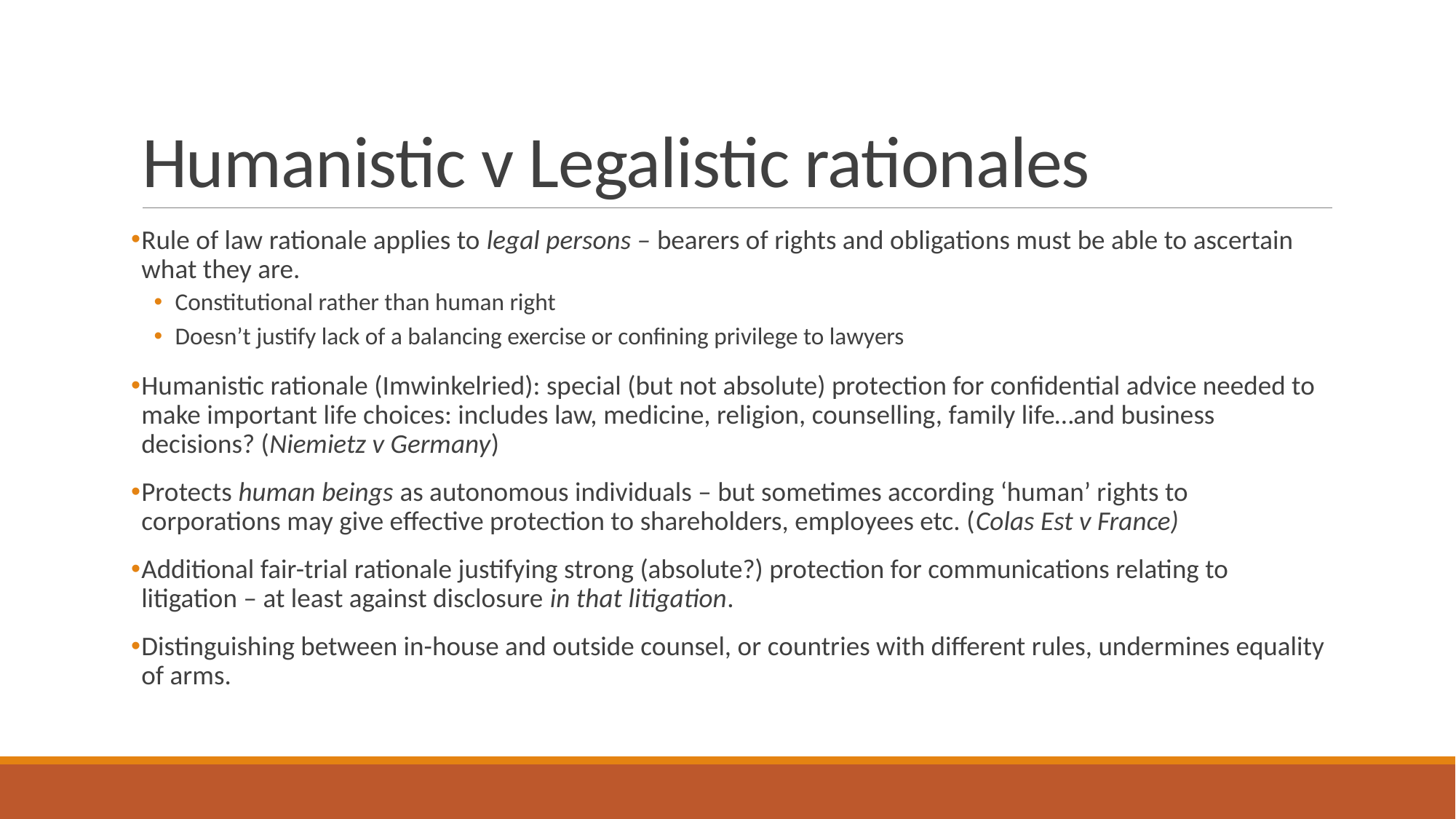

# Humanistic v Legalistic rationales
Rule of law rationale applies to legal persons – bearers of rights and obligations must be able to ascertain what they are.
Constitutional rather than human right
Doesn’t justify lack of a balancing exercise or confining privilege to lawyers
Humanistic rationale (Imwinkelried): special (but not absolute) protection for confidential advice needed to make important life choices: includes law, medicine, religion, counselling, family life…and business decisions? (Niemietz v Germany)
Protects human beings as autonomous individuals – but sometimes according ‘human’ rights to corporations may give effective protection to shareholders, employees etc. (Colas Est v France)
Additional fair-trial rationale justifying strong (absolute?) protection for communications relating to litigation – at least against disclosure in that litigation.
Distinguishing between in-house and outside counsel, or countries with different rules, undermines equality of arms.